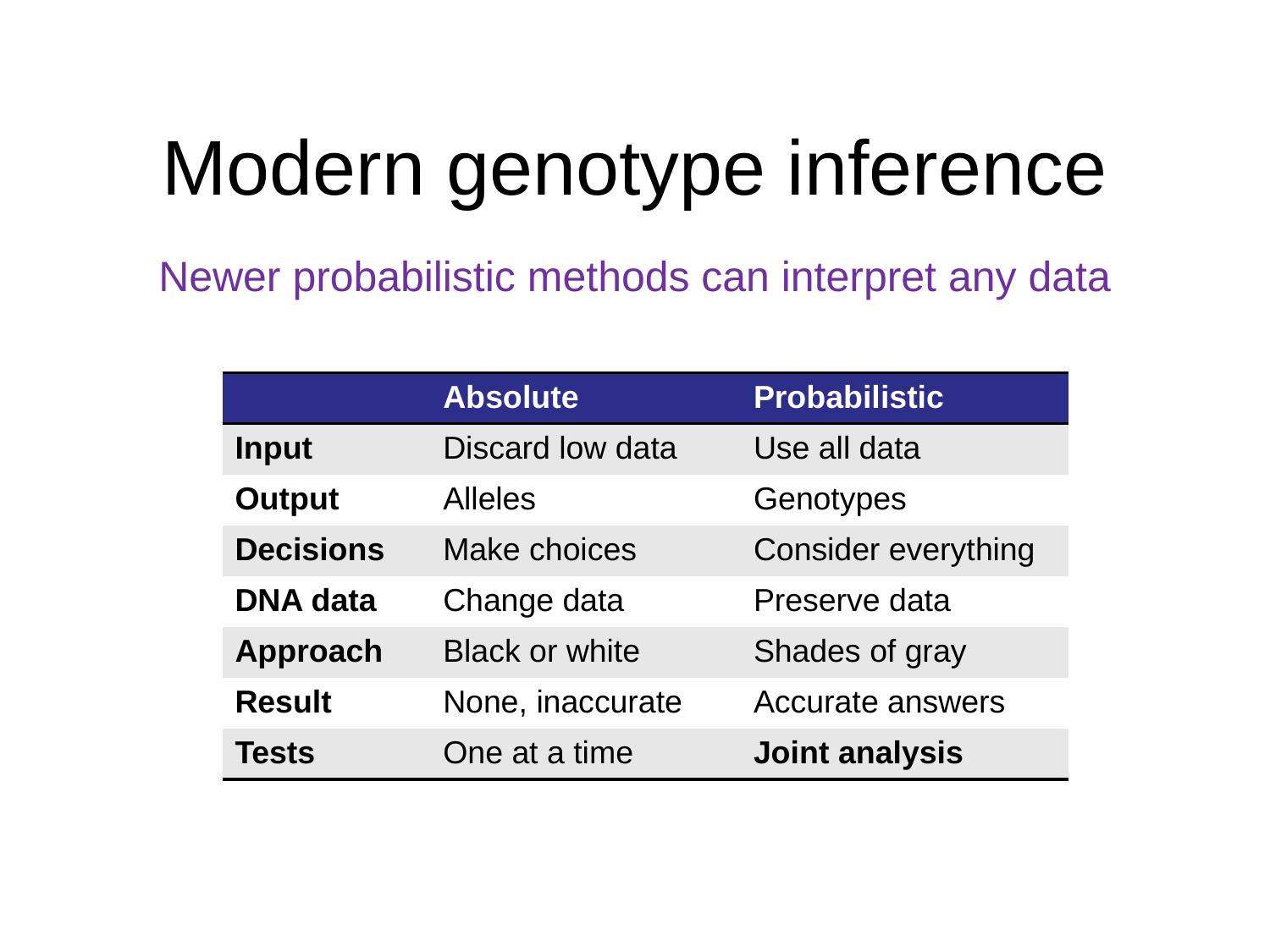

# Modern genotype inference
Newer probabilistic methods can interpret any data
|  | Absolute | Probabilistic |
| --- | --- | --- |
| Input | Discard low data | Use all data |
| Output | Alleles | Genotypes |
| Decisions | Make choices | Consider everything |
| DNA data | Change data | Preserve data |
| Approach | Black or white | Shades of gray |
| Result | None, inaccurate | Accurate answers |
| Tests | One at a time | Joint analysis |